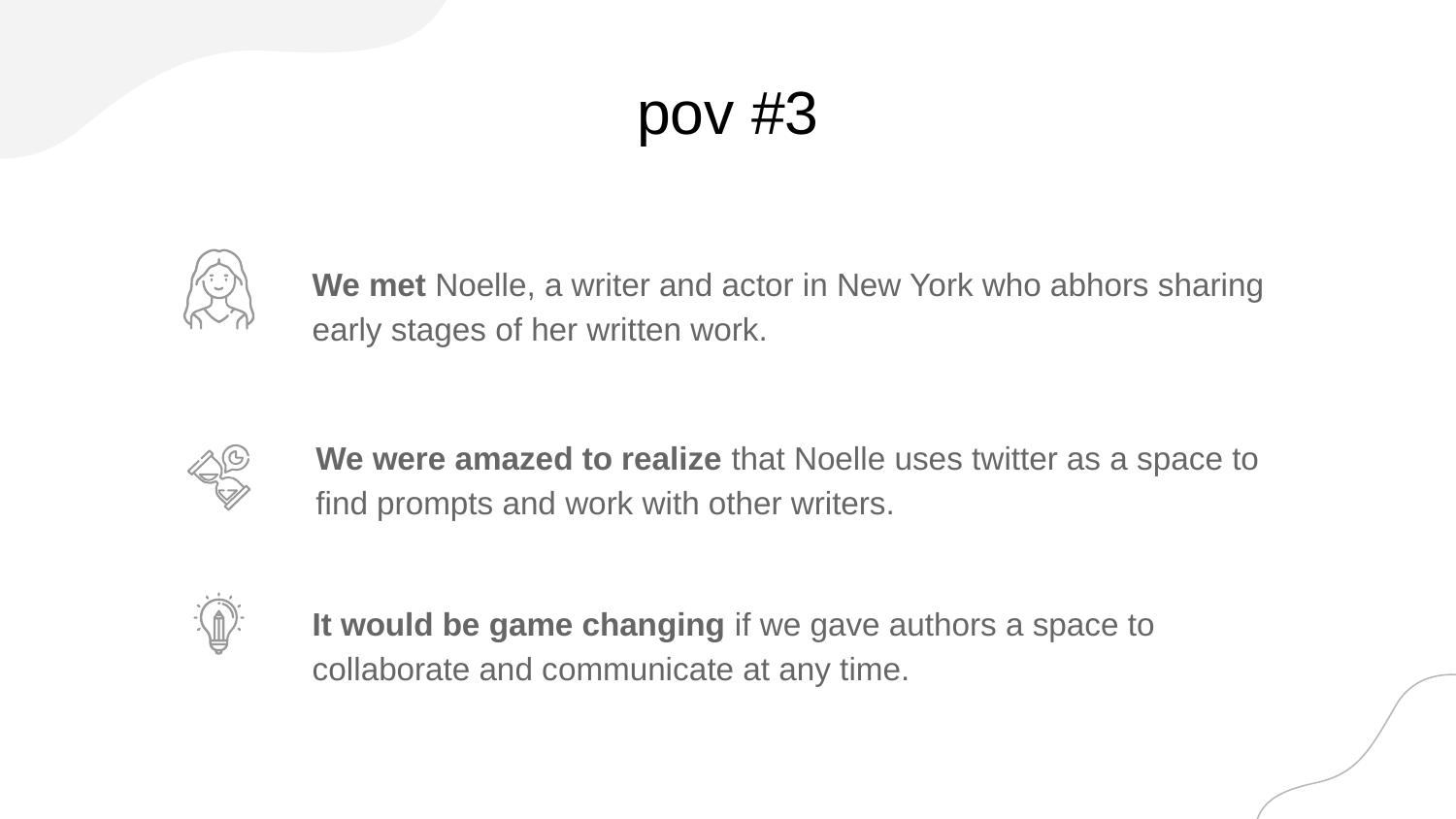

# pov #3
We met Noelle, a writer and actor in New York who abhors sharing early stages of her written work.

We were amazed to realize that Noelle uses twitter as a space to find prompts and work with other writers.

It would be game changing if we gave authors a space to collaborate and communicate at any time.